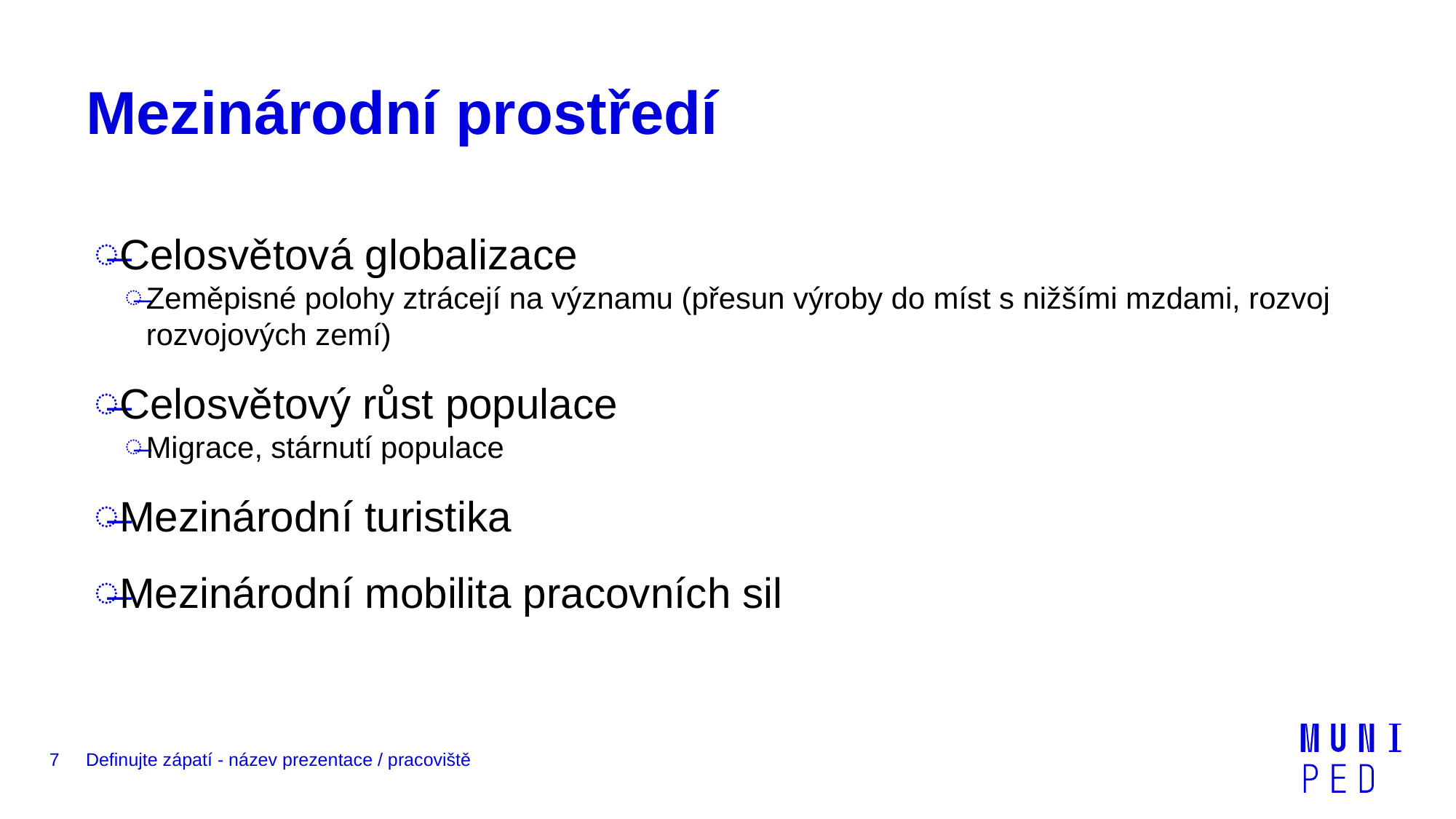

# Mezinárodní prostředí
Celosvětová globalizace
Zeměpisné polohy ztrácejí na významu (přesun výroby do míst s nižšími mzdami, rozvoj rozvojových zemí)
Celosvětový růst populace
Migrace, stárnutí populace
Mezinárodní turistika
Mezinárodní mobilita pracovních sil

7
Definujte zápatí - název prezentace / pracoviště